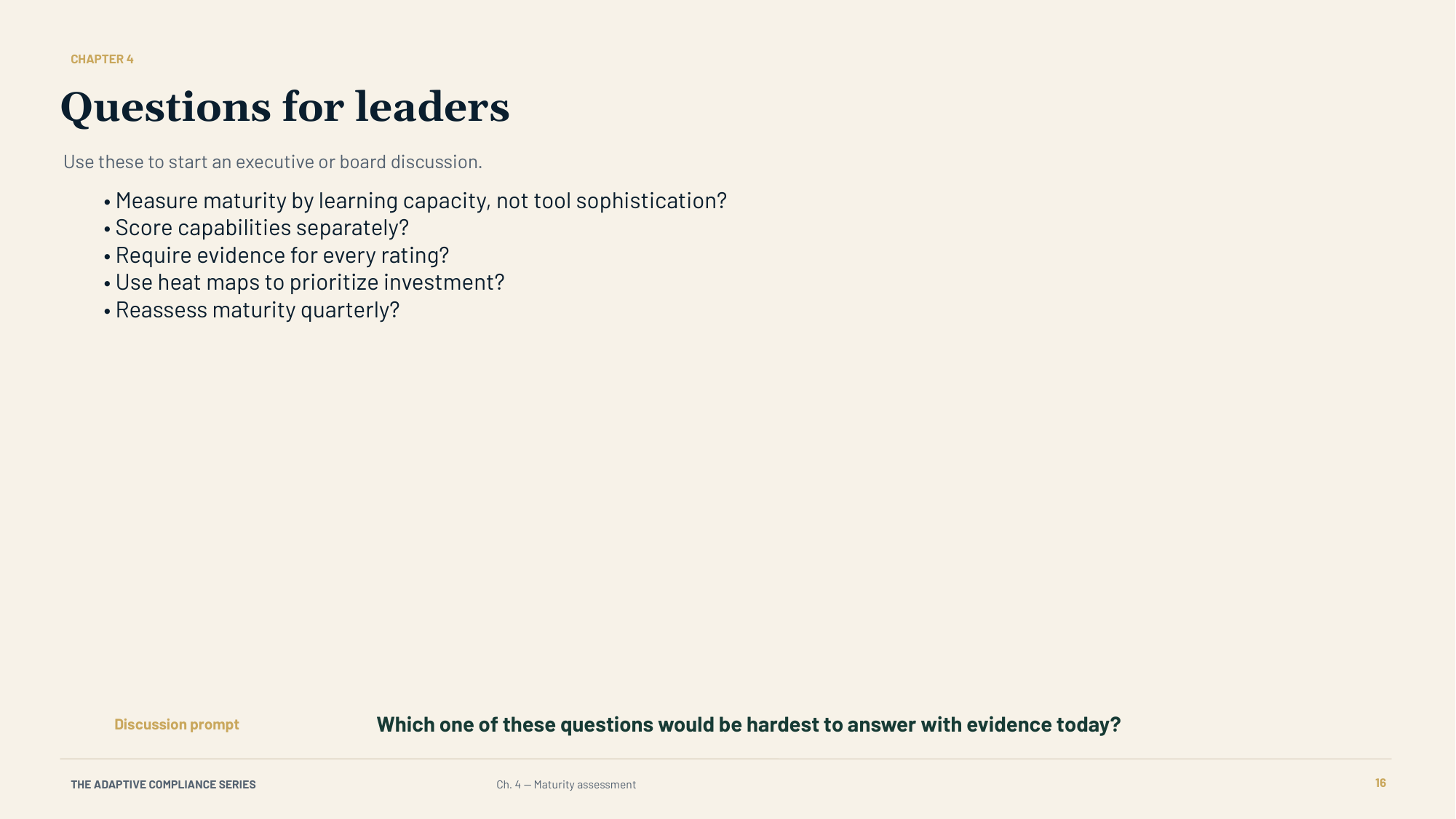

CHAPTER 4
Questions for leaders
Use these to start an executive or board discussion.
• Measure maturity by learning capacity, not tool sophistication?
• Score capabilities separately?
• Require evidence for every rating?
• Use heat maps to prioritize investment?
• Reassess maturity quarterly?
Which one of these questions would be hardest to answer with evidence today?
Discussion prompt

16
THE ADAPTIVE COMPLIANCE SERIES
Ch. 4 — Maturity assessment